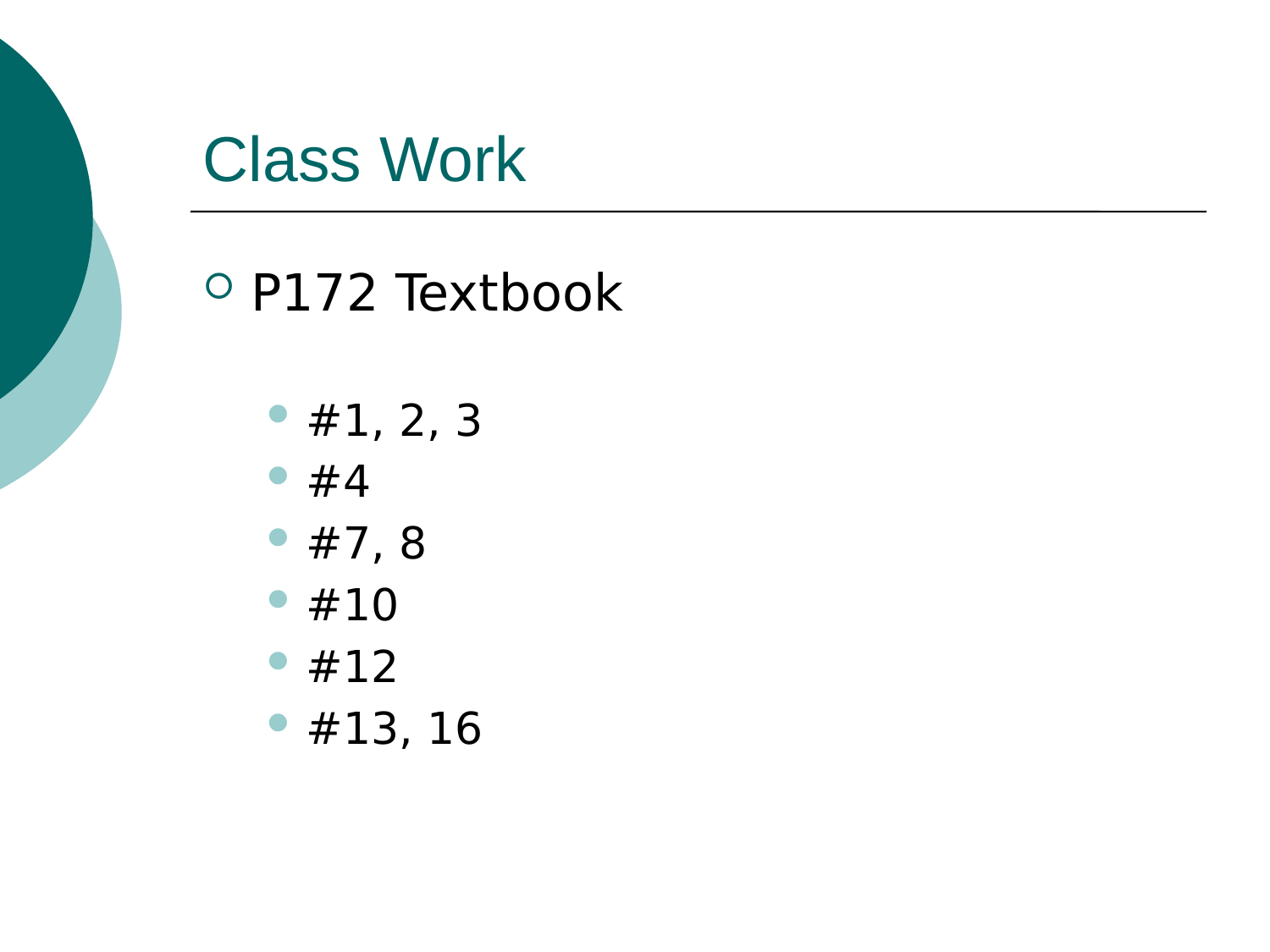

# Class Work
P172 Textbook

#1, 2, 3
#4
#7, 8
#10
#12
#13, 16